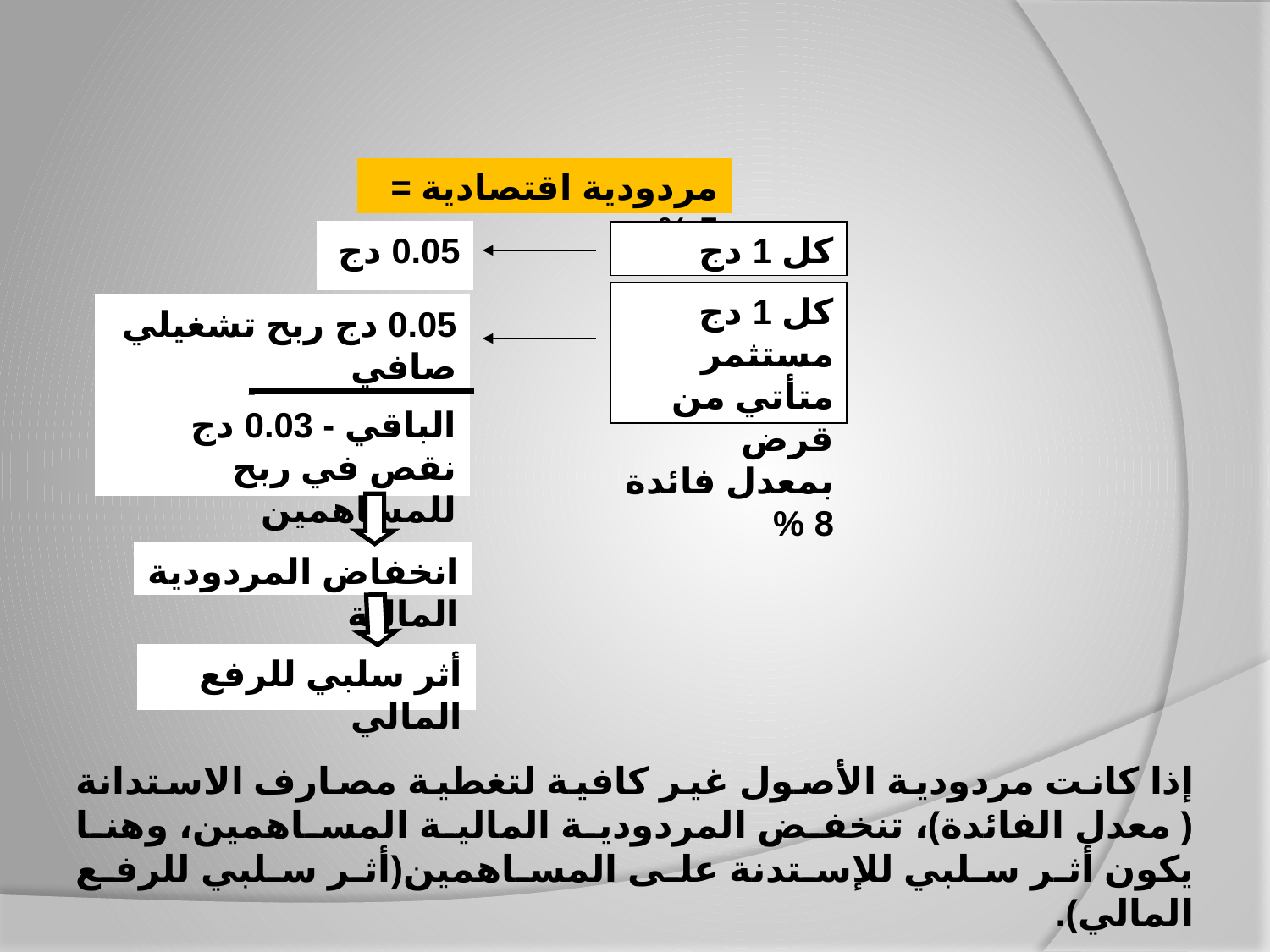

مردودية اقتصادية = 5 %
0.05 دج
كل 1 دج مستثمر
كل 1 دج مستثمر متأتي من قرض
بمعدل فائدة 8 %
0.05 دج ربح تشغيلي صافي
- 0.08 دج فوائد

الباقي - 0.03 دج نقص في ربح للمساهمين

انخفاض المردودية المالية

أثر سلبي للرفع المالي

إذا كانت مردودية الأصول غير كافية لتغطية مصارف الاستدانة ( معدل الفائدة)، تنخفض المردودية المالية المساهمين، وهنا يكون أثر سلبي للإستدنة على المساهمين(أثر سلبي للرفع المالي).